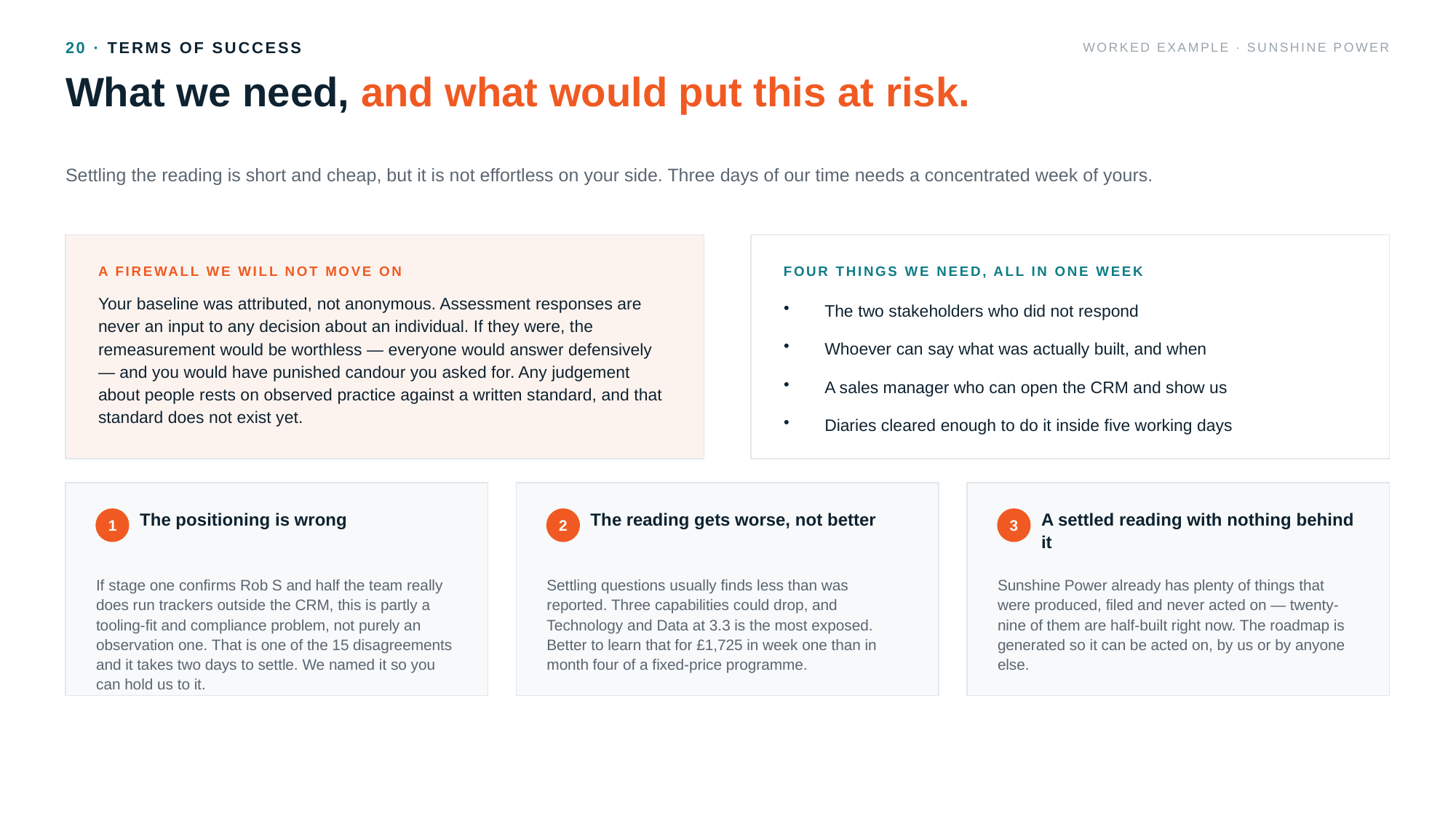

20 · TERMS OF SUCCESS
WORKED EXAMPLE · SUNSHINE POWER
What we need, and what would put this at risk.
Settling the reading is short and cheap, but it is not effortless on your side. Three days of our time needs a concentrated week of yours.

A FIREWALL WE WILL NOT MOVE ON
FOUR THINGS WE NEED, ALL IN ONE WEEK
Your baseline was attributed, not anonymous. Assessment responses are never an input to any decision about an individual. If they were, the remeasurement would be worthless — everyone would answer defensively — and you would have punished candour you asked for. Any judgement about people rests on observed practice against a written standard, and that standard does not exist yet.
The two stakeholders who did not respond
Whoever can say what was actually built, and when
A sales manager who can open the CRM and show us
Diaries cleared enough to do it inside five working days

The positioning is wrong
The reading gets worse, not better
A settled reading with nothing behind it

1

2

3
If stage one confirms Rob S and half the team really does run trackers outside the CRM, this is partly a tooling-fit and compliance problem, not purely an observation one. That is one of the 15 disagreements and it takes two days to settle. We named it so you can hold us to it.
Settling questions usually finds less than was reported. Three capabilities could drop, and Technology and Data at 3.3 is the most exposed. Better to learn that for £1,725 in week one than in month four of a fixed-price programme.
Sunshine Power already has plenty of things that were produced, filed and never acted on — twenty-nine of them are half-built right now. The roadmap is generated so it can be acted on, by us or by anyone else.